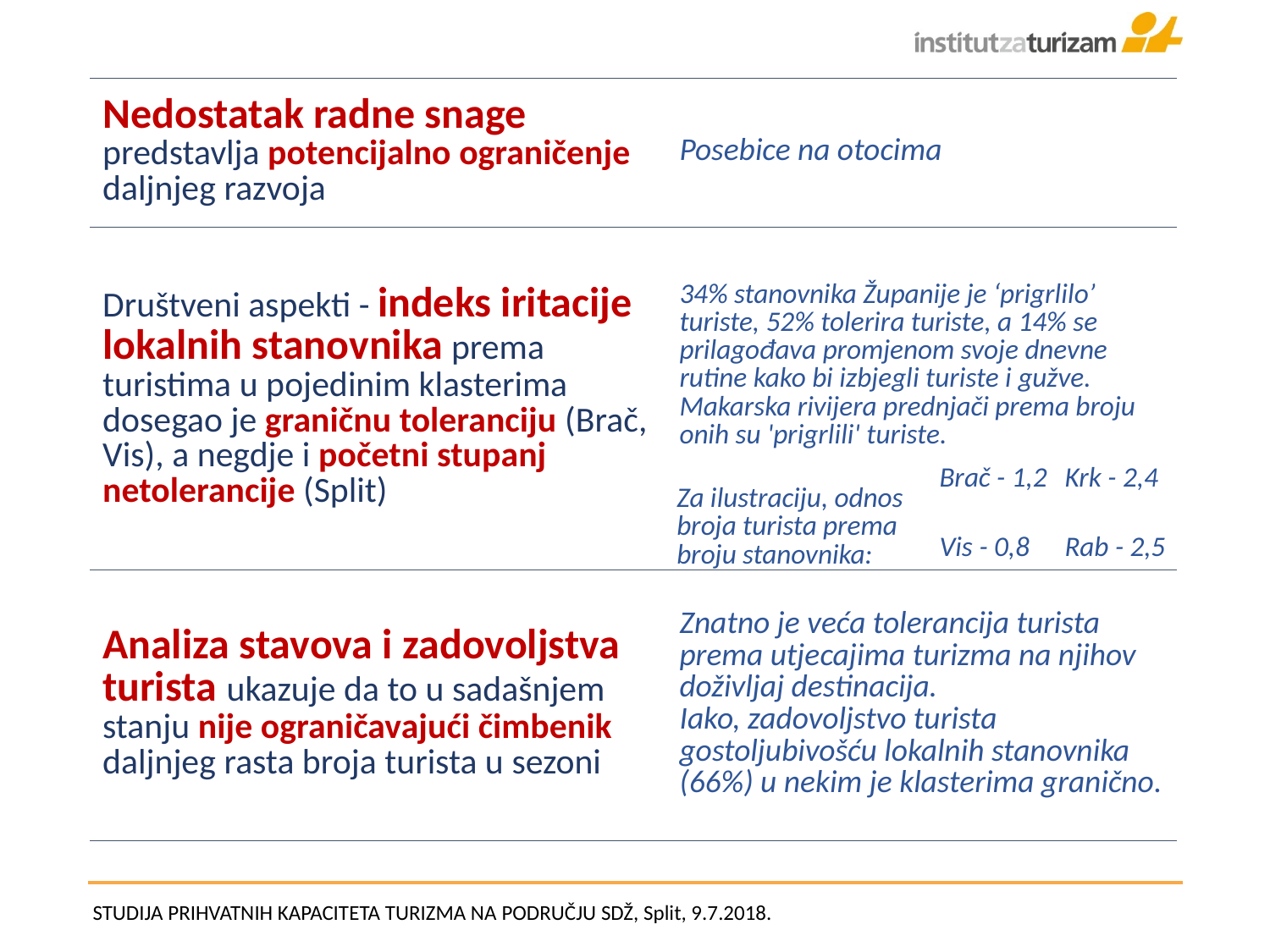

| Nedostatak radne snage predstavlja potencijalno ograničenje daljnjeg razvoja | Posebice na otocima |
| --- | --- |
| Društveni aspekti - indeks iritacije lokalnih stanovnika prema turistima u pojedinim klasterima dosegao je graničnu toleranciju (Brač, Vis), a negdje i početni stupanj netolerancije (Split) | 34% stanovnika Županije je ‘prigrlilo’ turiste, 52% tolerira turiste, a 14% se prilagođava promjenom svoje dnevne rutine kako bi izbjegli turiste i gužve. Makarska rivijera prednjači prema broju onih su 'prigrlili' turiste. |
| Analiza stavova i zadovoljstva turista ukazuje da to u sadašnjem stanju nije ograničavajući čimbenik daljnjeg rasta broja turista u sezoni | Znatno je veća tolerancija turista prema utjecajima turizma na njihov doživljaj destinacija. Iako, zadovoljstvo turista gostoljubivošću lokalnih stanovnika (66%) u nekim je klasterima granično. |
| Za ilustraciju, odnos broja turista prema broju stanovnika: | Brač - 1,2 | Krk - 2,4 |
| --- | --- | --- |
|  | Vis - 0,8 | Rab - 2,5 |